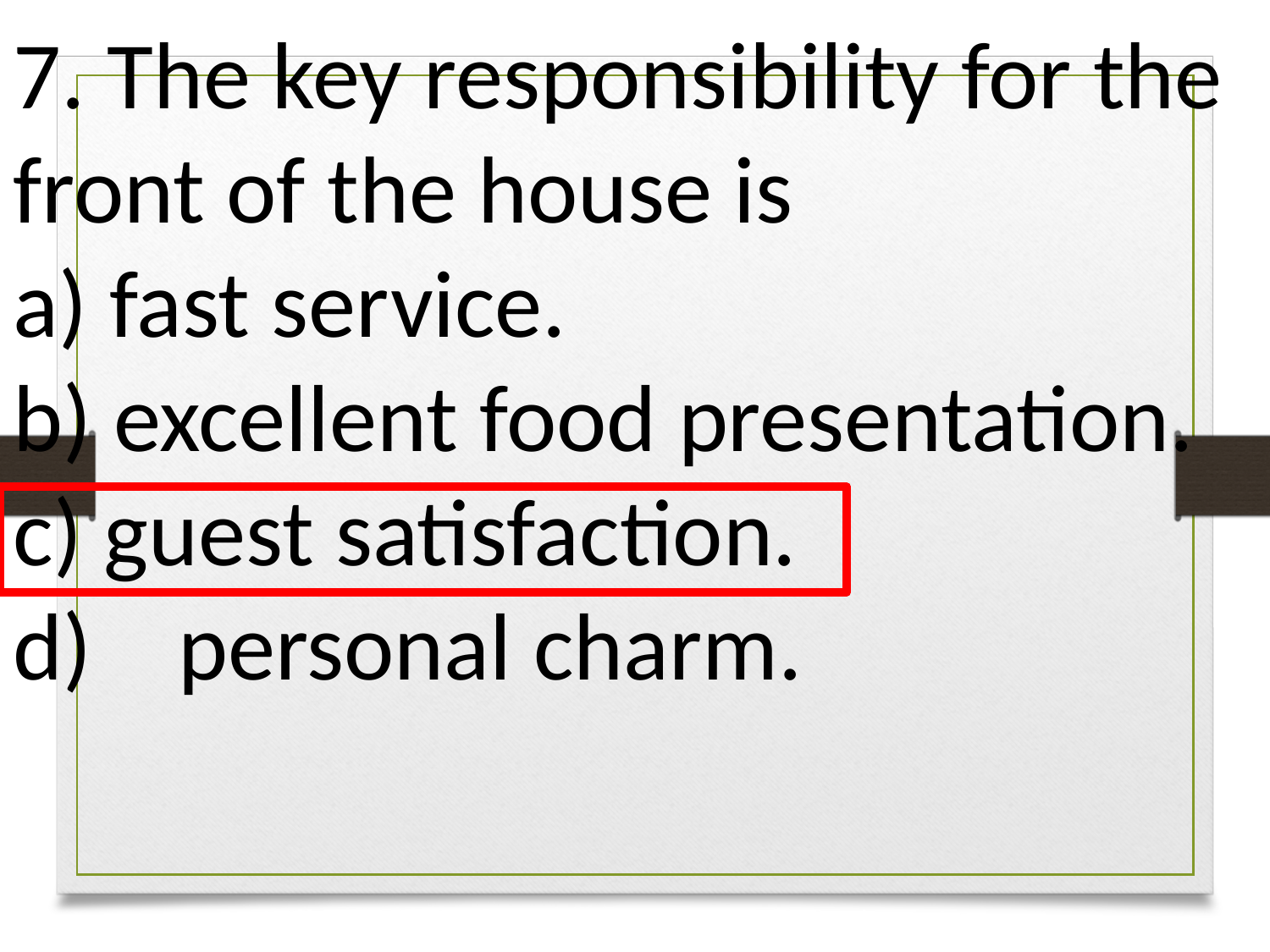

7. The key responsibility for the front of the house is
a) fast service.
b) excellent food presentation.
c) guest satisfaction.
d)    personal charm.

11